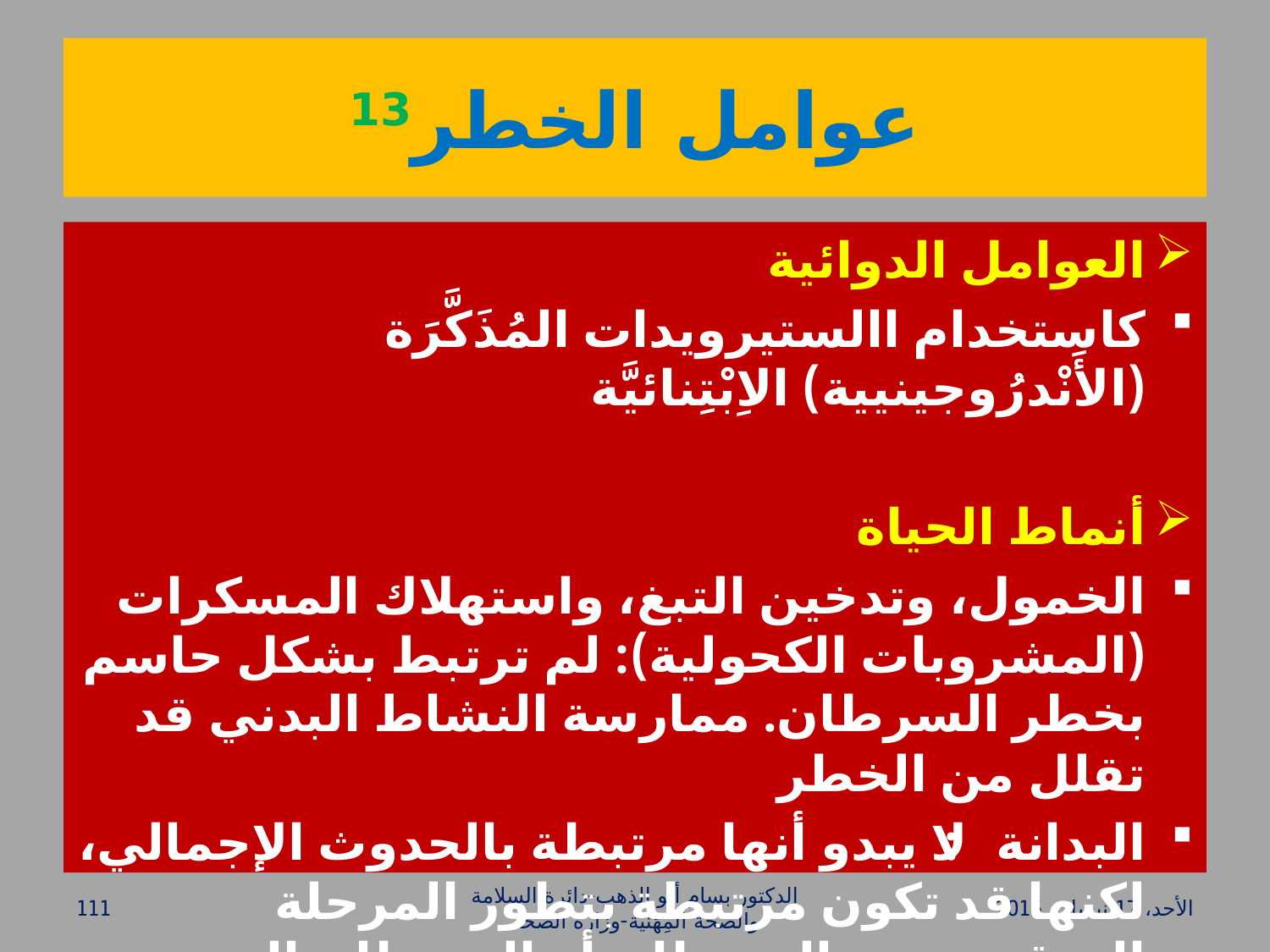

# عوامل الخطر13
العوامل الدوائية
كاستخدام االستيرويدات المُذَكَّرَة (الأَنْدرُوجينيية) الاِبْتِنائيَّة

أنماط الحياة
الخمول، وتدخين التبغ، واستهلاك المسكرات (المشروبات الكحولية): لم ترتبط بشكل حاسم بخطر السرطان. ممارسة النشاط البدني قد تقلل من الخطر
البدانة: لا يبدو أنها مرتبطة بالحدوث الإجمالي، لكنها قد تكون مرتبطة بتطور المرحلة المتقدمة من السرطان أو السرطان المميت
111
الدكتور بسام أبو الذهب-دائرة السلامة والصحة المِهَنية-وزارة الصحة
الأحد، 17 نيسان، 2016